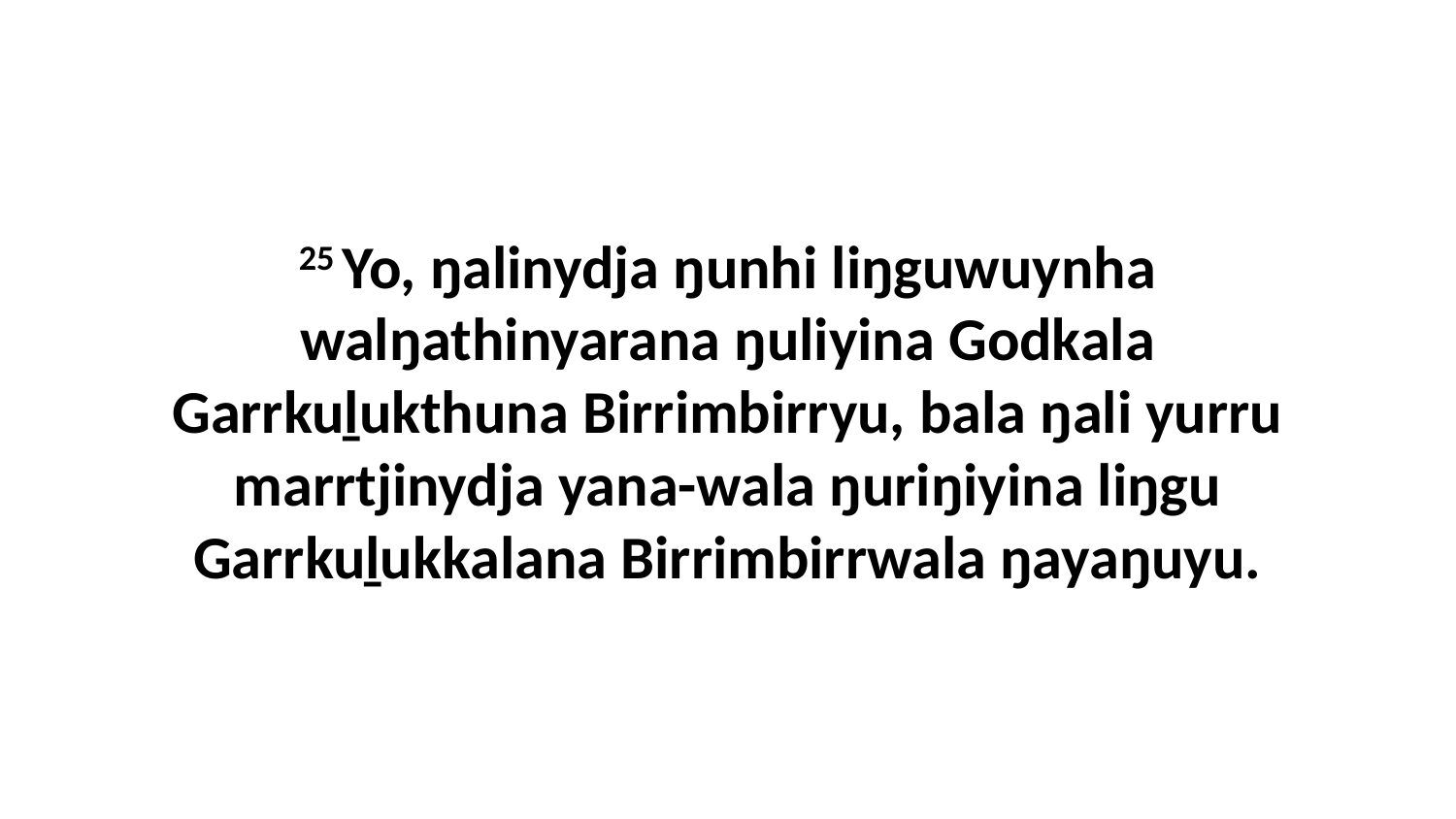

25 Yo, ŋalinydja ŋunhi liŋguwuynha walŋathinyarana ŋuliyina Godkala Garrkuḻukthuna Birrimbirryu, bala ŋali yurru marrtjinydja yana-wala ŋuriŋiyina liŋgu Garrkuḻukkalana Birrimbirrwala ŋayaŋuyu.